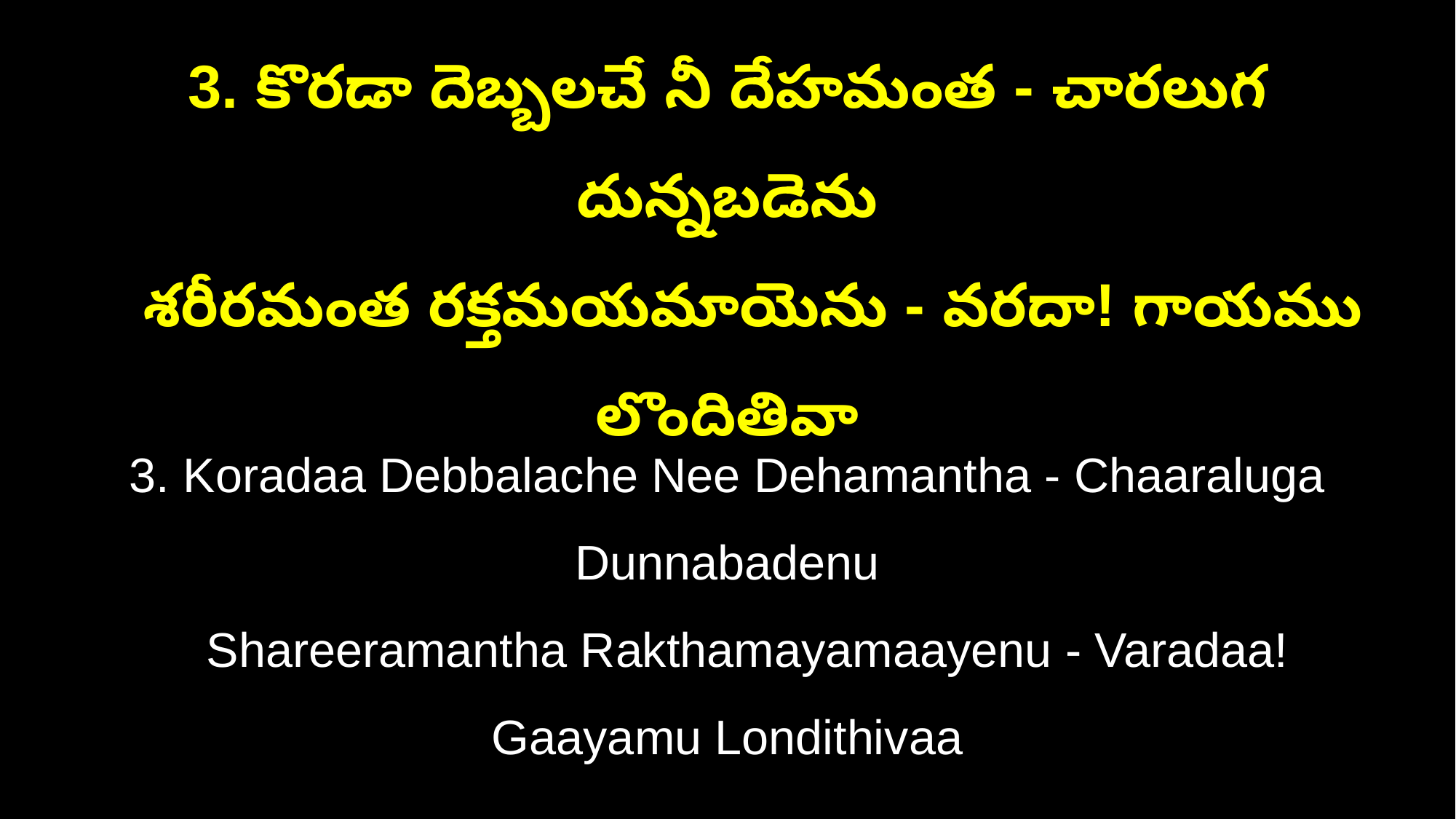

3. కొరడా దెబ్బలచే నీ దేహమంత - చారలుగ దున్నబడెను
   శరీరమంత రక్తమయమాయెను - వరదా! గాయము లొందితివా
3. Koradaa Debbalache Nee Dehamantha - Chaaraluga Dunnabadenu
   Shareeramantha Rakthamayamaayenu - Varadaa! Gaayamu Londithivaa